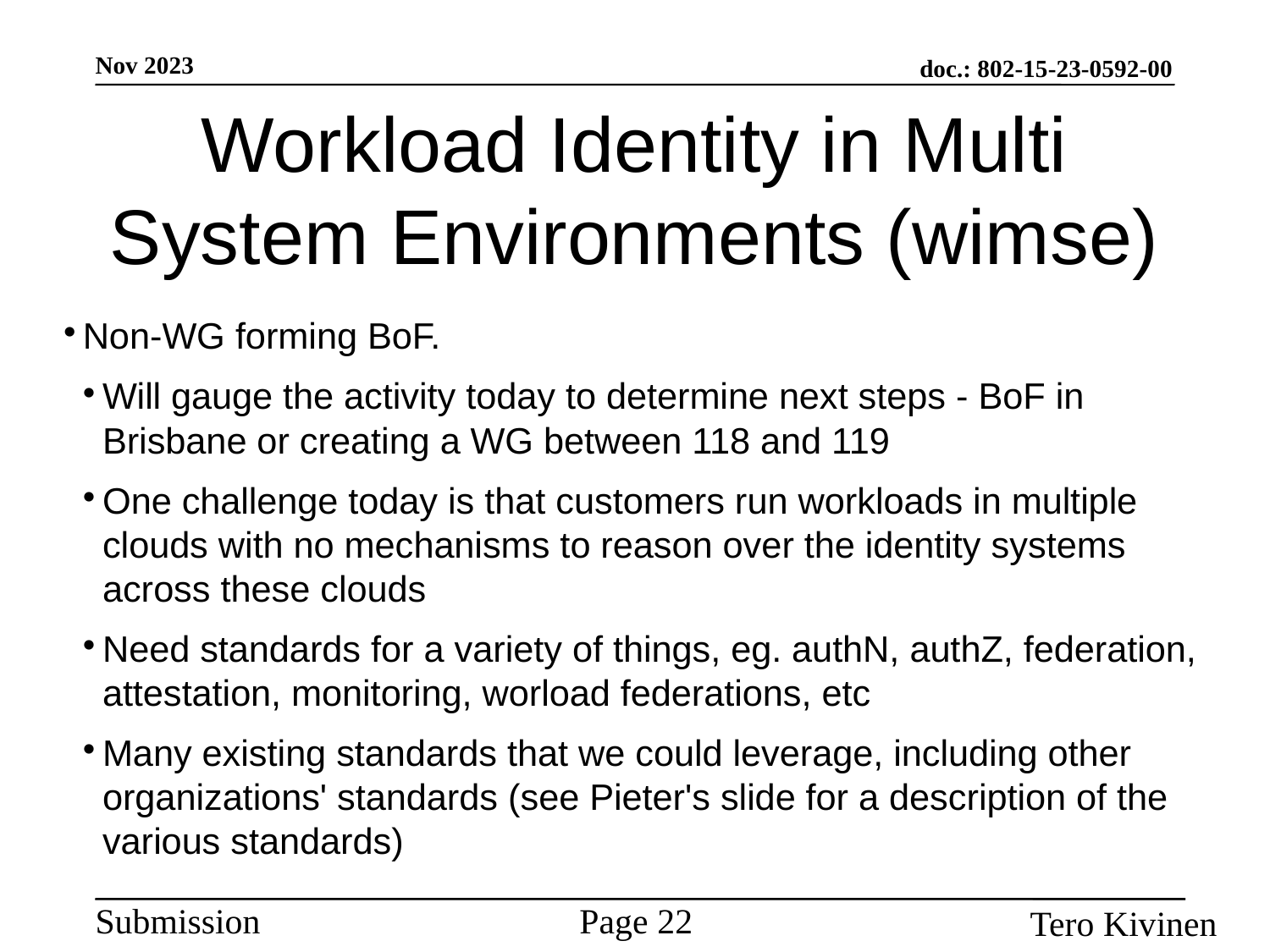

Workload Identity in Multi System Environments (wimse)
Non-WG forming BoF.
Will gauge the activity today to determine next steps - BoF in Brisbane or creating a WG between 118 and 119
One challenge today is that customers run workloads in multiple clouds with no mechanisms to reason over the identity systems across these clouds
Need standards for a variety of things, eg. authN, authZ, federation, attestation, monitoring, worload federations, etc
Many existing standards that we could leverage, including other organizations' standards (see Pieter's slide for a description of the various standards)